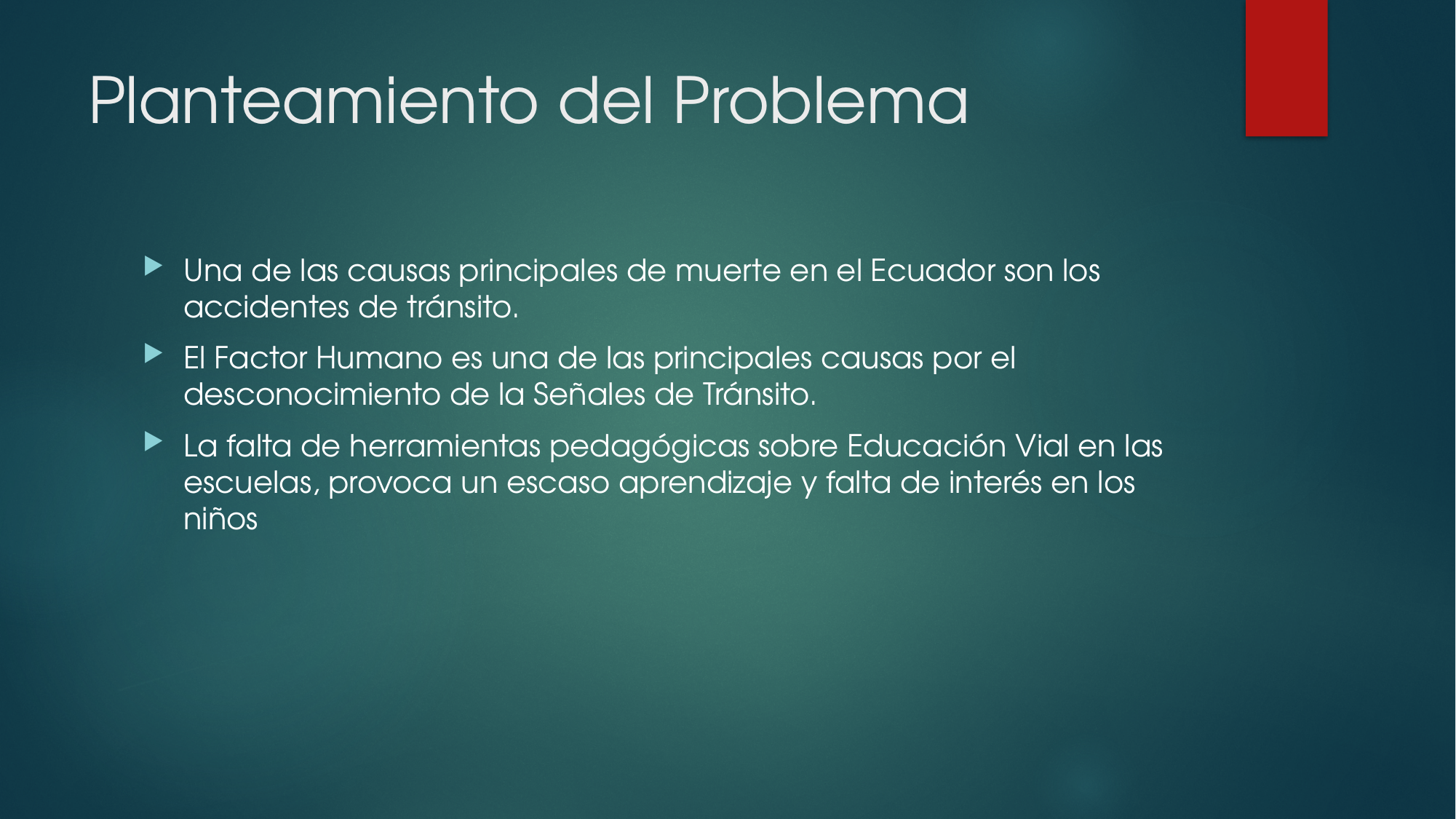

# Planteamiento del Problema
Una de las causas principales de muerte en el Ecuador son los accidentes de tránsito.
El Factor Humano es una de las principales causas por el desconocimiento de la Señales de Tránsito.
La falta de herramientas pedagógicas sobre Educación Vial en las escuelas, provoca un escaso aprendizaje y falta de interés en los niños